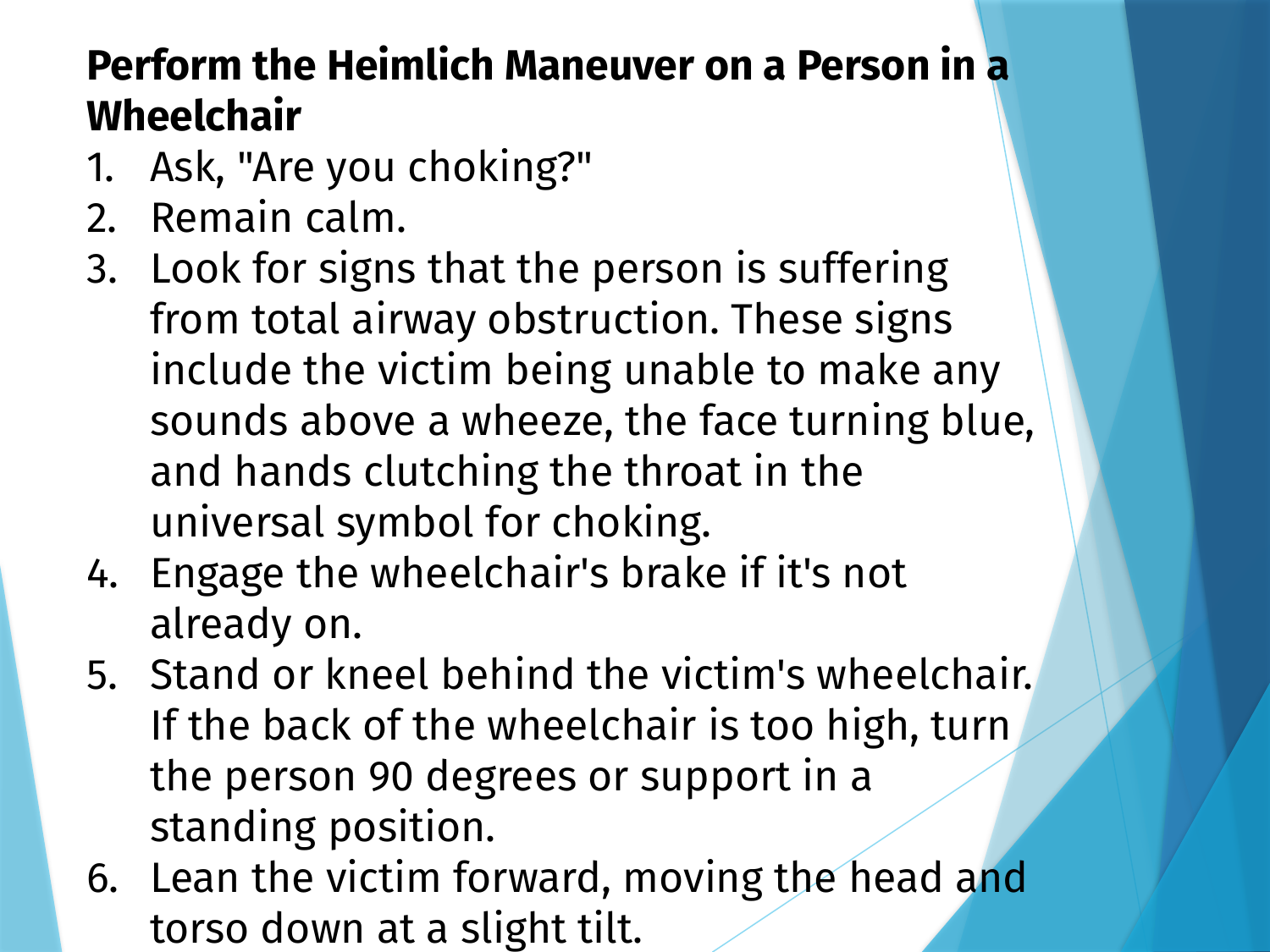

Perform the Heimlich Maneuver on a Person in a Wheelchair
Ask, "Are you choking?"
Remain calm.
Look for signs that the person is suffering from total airway obstruction. These signs include the victim being unable to make any sounds above a wheeze, the face turning blue, and hands clutching the throat in the universal symbol for choking.
Engage the wheelchair's brake if it's not already on.
Stand or kneel behind the victim's wheelchair. If the back of the wheelchair is too high, turn the person 90 degrees or support in a standing position.
Lean the victim forward, moving the head and torso down at a slight tilt.